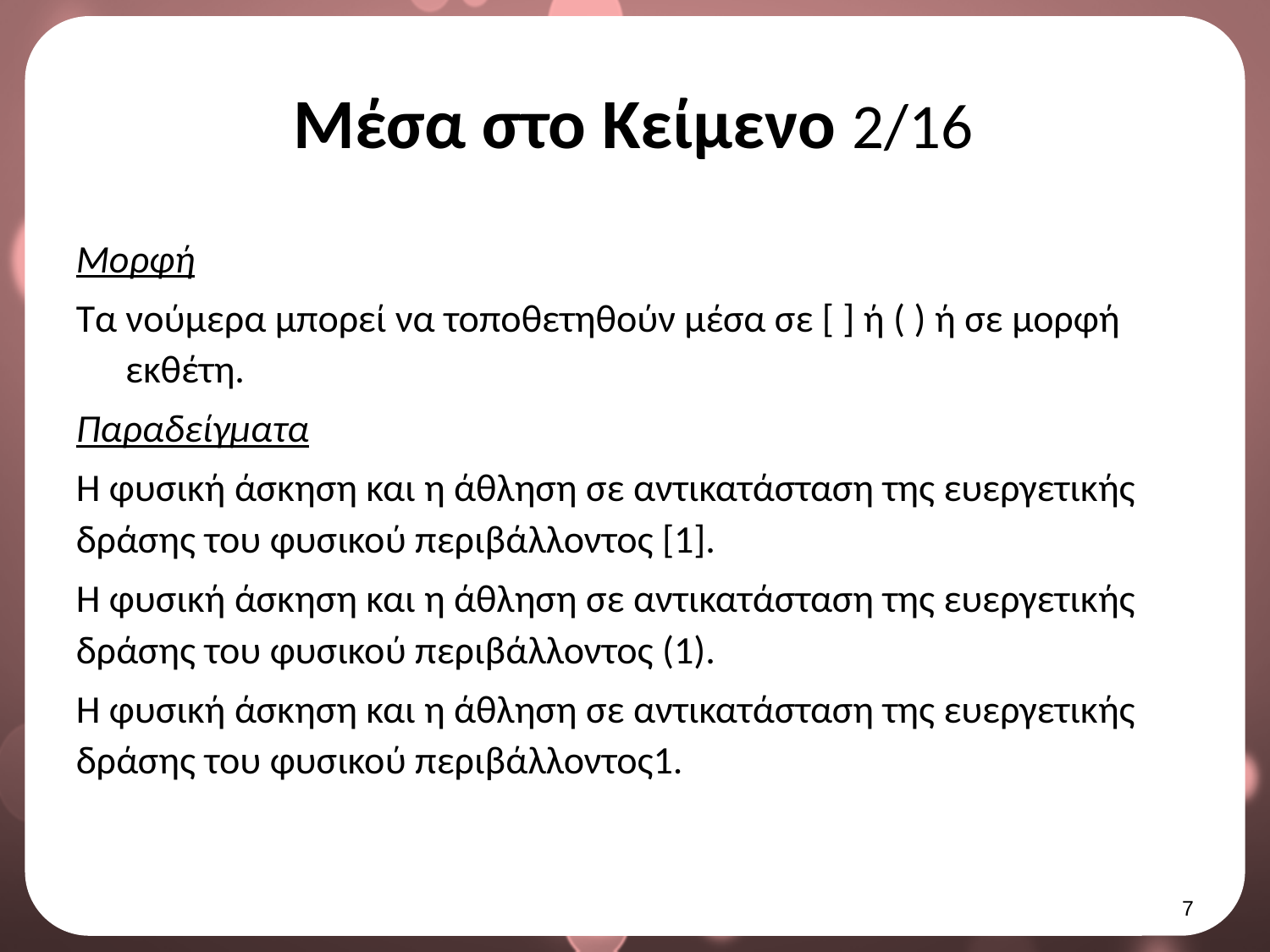

# Μέσα στο Κείμενο 2/16
Μορφή
Τα νούμερα μπορεί να τοποθετηθούν μέσα σε [ ] ή ( ) ή σε μορφή εκθέτη.
Παραδείγματα
Η φυσική άσκηση και η άθληση σε αντικατάσταση της ευεργετικής δράσης του φυσικού περιβάλλοντος [1].
Η φυσική άσκηση και η άθληση σε αντικατάσταση της ευεργετικής δράσης του φυσικού περιβάλλοντος (1).
Η φυσική άσκηση και η άθληση σε αντικατάσταση της ευεργετικής δράσης του φυσικού περιβάλλοντος1.
7